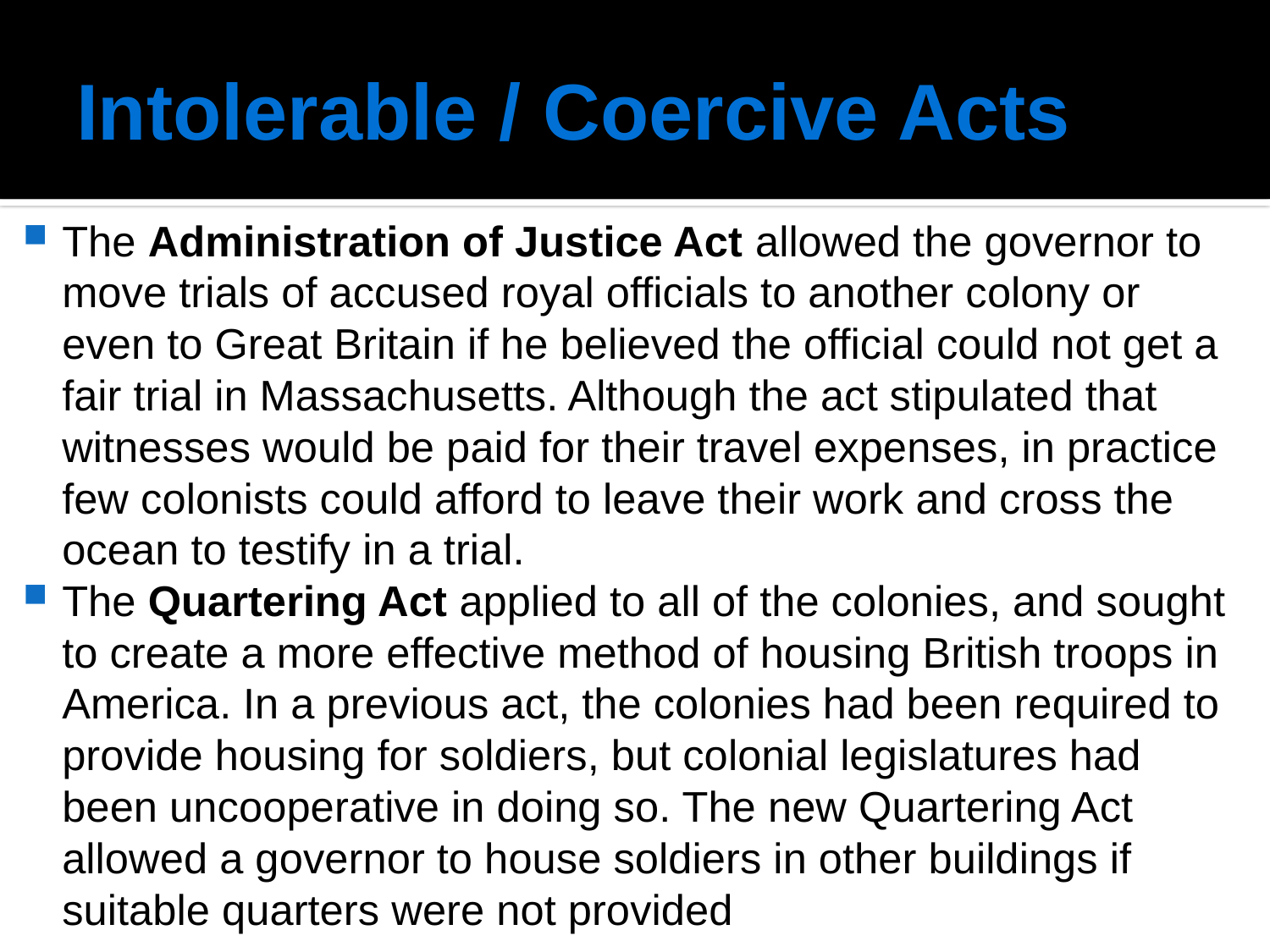

# Intolerable / Coercive Acts
The Administration of Justice Act allowed the governor to move trials of accused royal officials to another colony or even to Great Britain if he believed the official could not get a fair trial in Massachusetts. Although the act stipulated that witnesses would be paid for their travel expenses, in practice few colonists could afford to leave their work and cross the ocean to testify in a trial.
The Quartering Act applied to all of the colonies, and sought to create a more effective method of housing British troops in America. In a previous act, the colonies had been required to provide housing for soldiers, but colonial legislatures had been uncooperative in doing so. The new Quartering Act allowed a governor to house soldiers in other buildings if suitable quarters were not provided